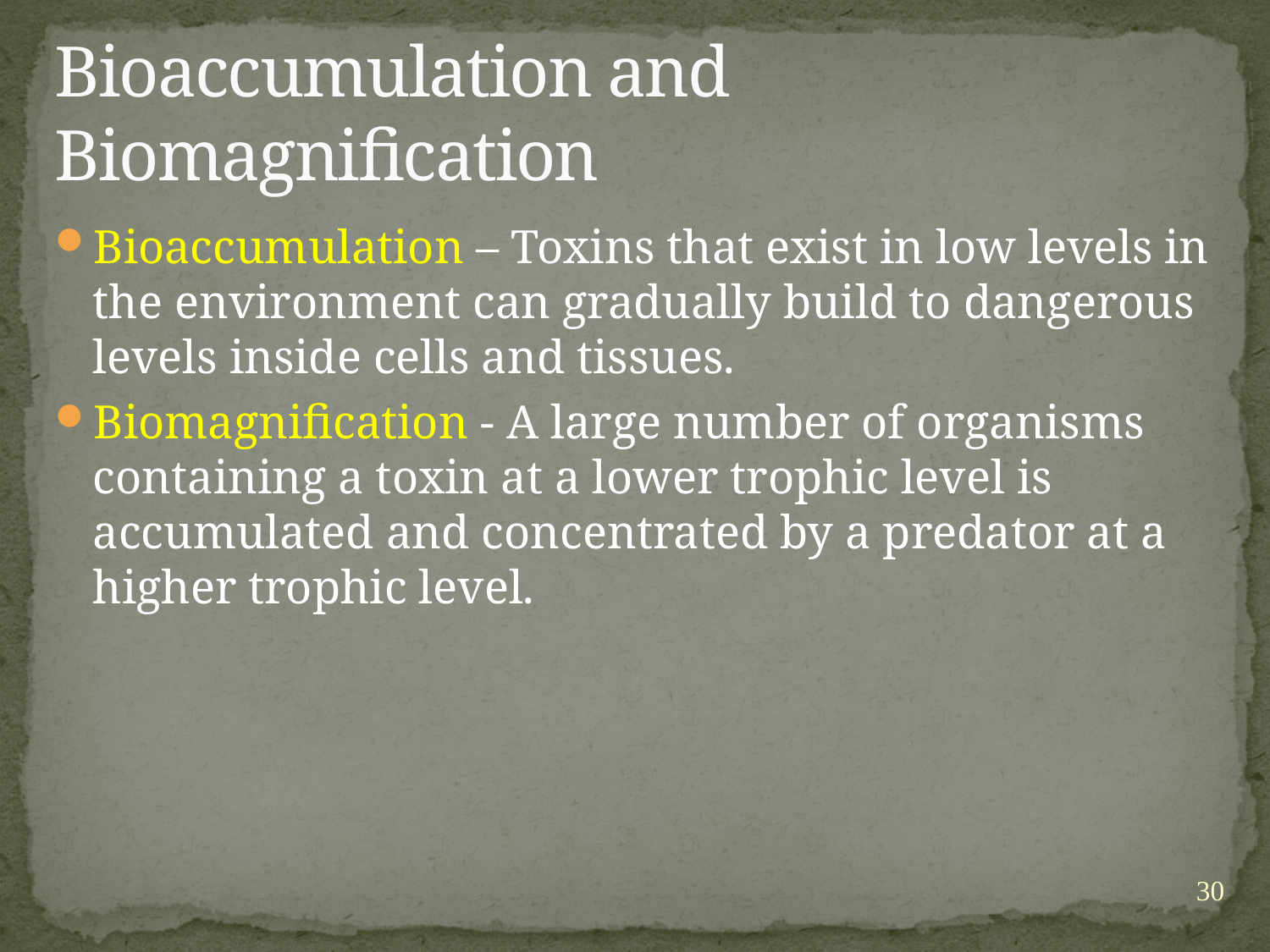

# Bioaccumulation and Biomagnification
Bioaccumulation – Toxins that exist in low levels in the environment can gradually build to dangerous levels inside cells and tissues.
Biomagnification - A large number of organisms containing a toxin at a lower trophic level is accumulated and concentrated by a predator at a higher trophic level.
30